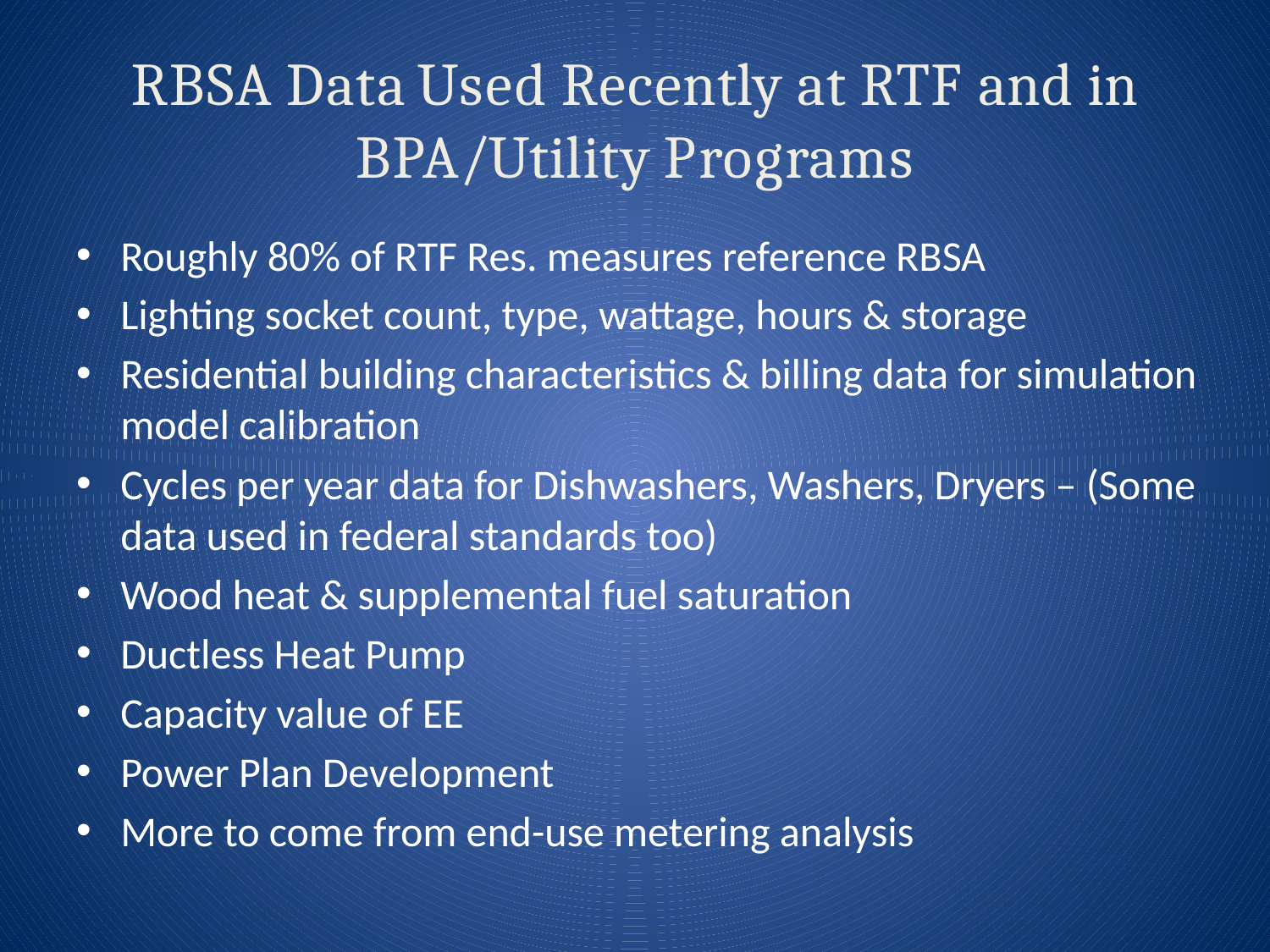

# RBSA Data Used Recently at RTF and in BPA/Utility Programs
Roughly 80% of RTF Res. measures reference RBSA
Lighting socket count, type, wattage, hours & storage
Residential building characteristics & billing data for simulation model calibration
Cycles per year data for Dishwashers, Washers, Dryers – (Some data used in federal standards too)
Wood heat & supplemental fuel saturation
Ductless Heat Pump
Capacity value of EE
Power Plan Development
More to come from end-use metering analysis